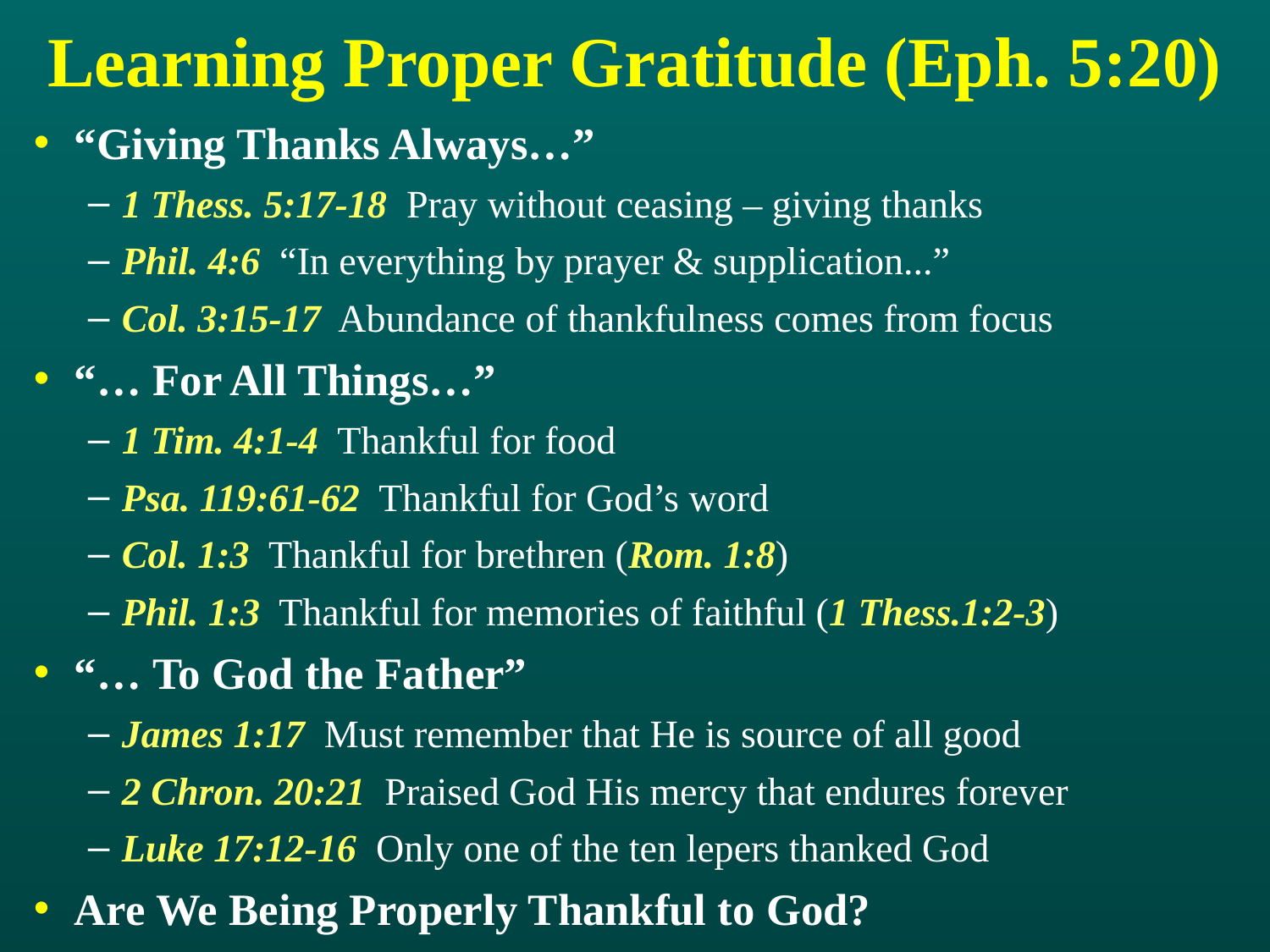

# Learning Proper Gratitude (Eph. 5:20)
“Giving Thanks Always…”
1 Thess. 5:17-18  Pray without ceasing – giving thanks
Phil. 4:6  “In everything by prayer & supplication...”
Col. 3:15-17  Abundance of thankfulness comes from focus
“… For All Things…”
1 Tim. 4:1-4  Thankful for food
Psa. 119:61-62  Thankful for God’s word
Col. 1:3  Thankful for brethren (Rom. 1:8)
Phil. 1:3  Thankful for memories of faithful (1 Thess.1:2-3)
“… To God the Father”
James 1:17  Must remember that He is source of all good
2 Chron. 20:21  Praised God His mercy that endures forever
Luke 17:12-16  Only one of the ten lepers thanked God
Are We Being Properly Thankful to God?